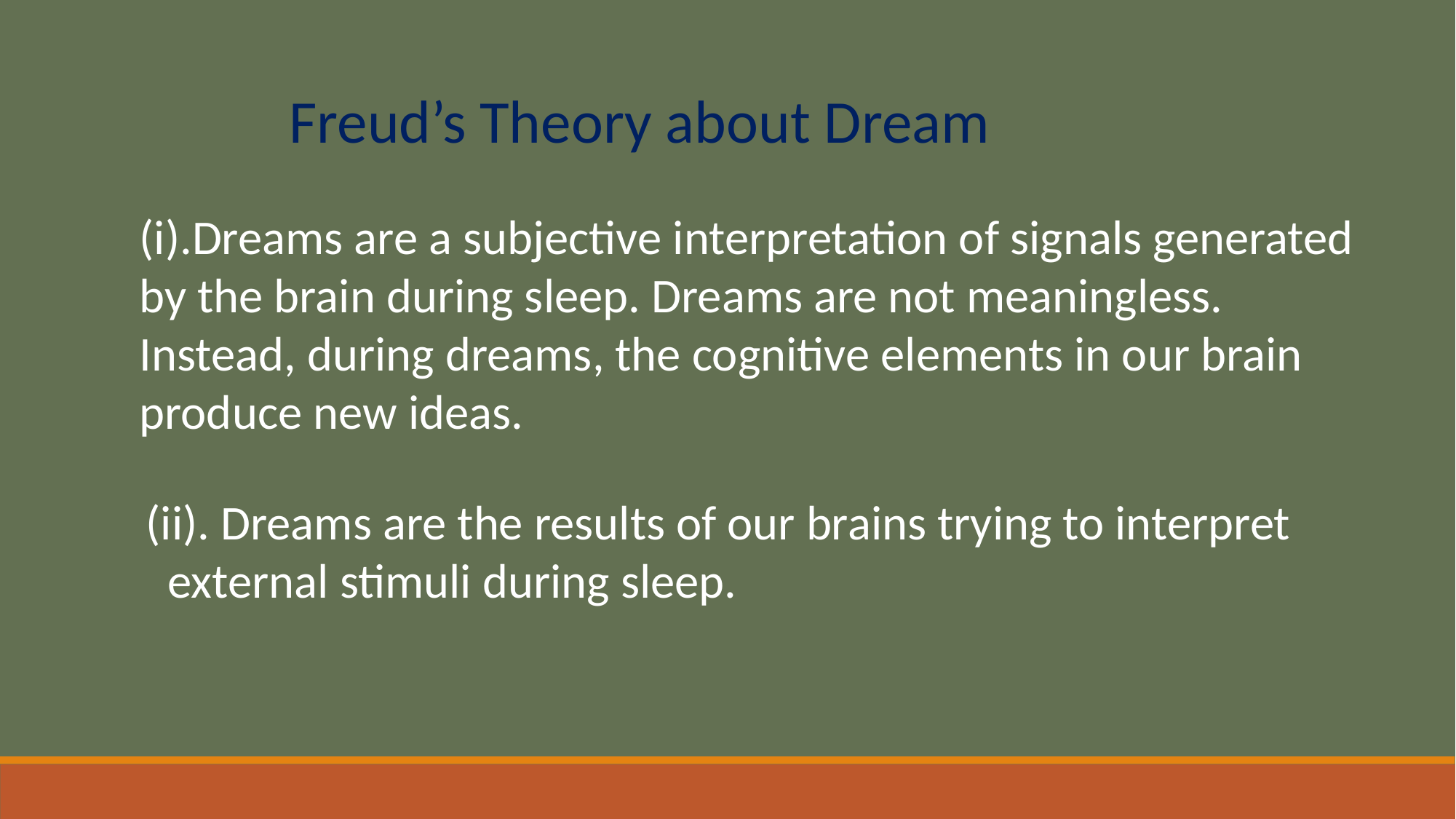

Freud’s Theory about Dream
(i).Dreams are a subjective interpretation of signals generated by the brain during sleep. Dreams are not meaningless. Instead, during dreams, the cognitive elements in our brain produce new ideas.
(ii). Dreams are the results of our brains trying to interpret
  external stimuli during sleep.